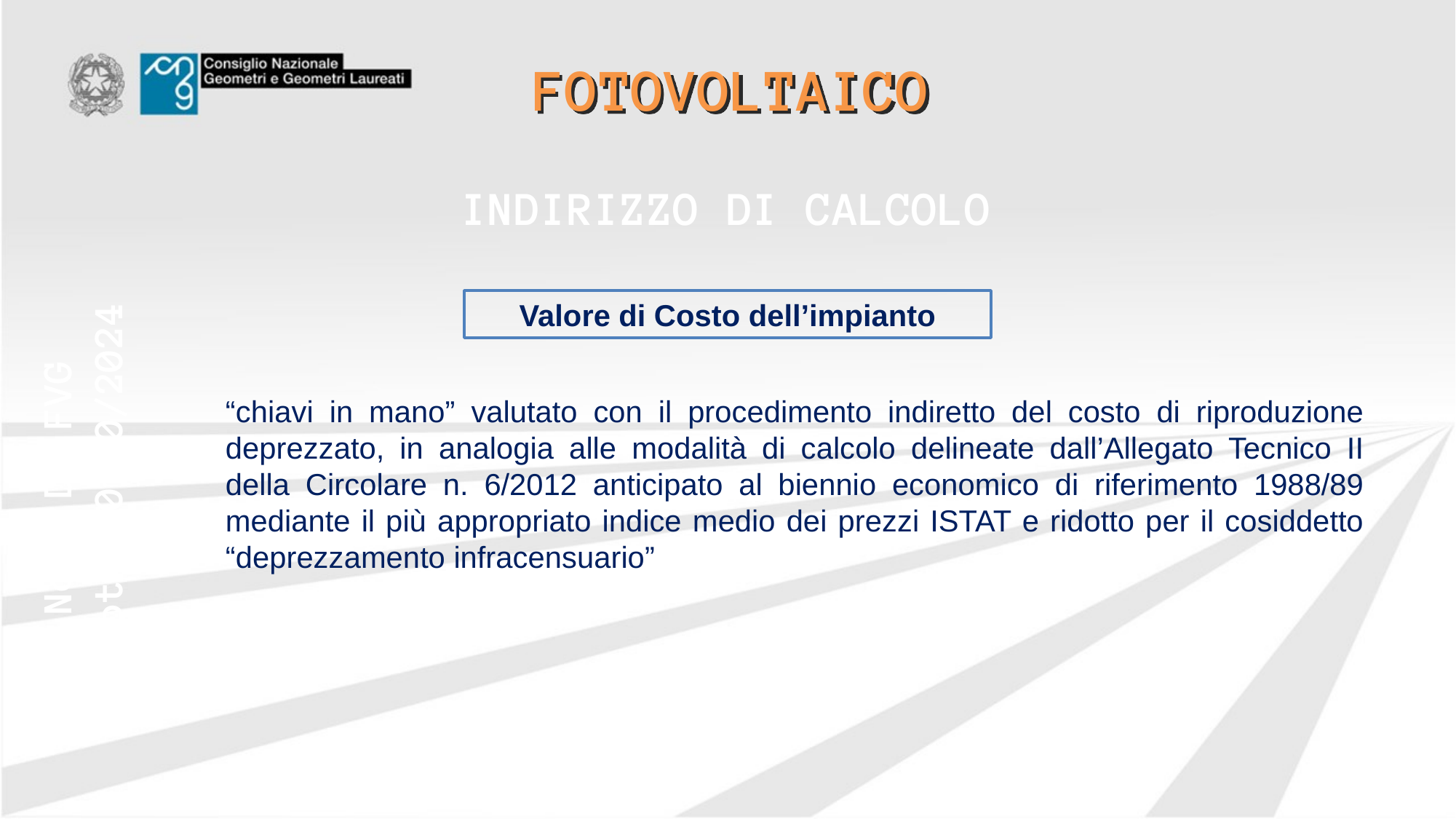

# FOTOVOLTAICO
INDIRIZZO DI CALCOLO
Valore di Costo dell’impianto
“chiavi in mano” valutato con il procedimento indiretto del costo di riproduzione deprezzato, in analogia alle modalità di calcolo delineate dall’Allegato Tecnico II della Circolare n. 6/2012 anticipato al biennio economico di riferimento 1988/89 mediante il più appropriato indice medio dei prezzi ISTAT e ridotto per il cosiddetto “deprezzamento infracensuario”
Nota DR FVG
prot. 20110/2024